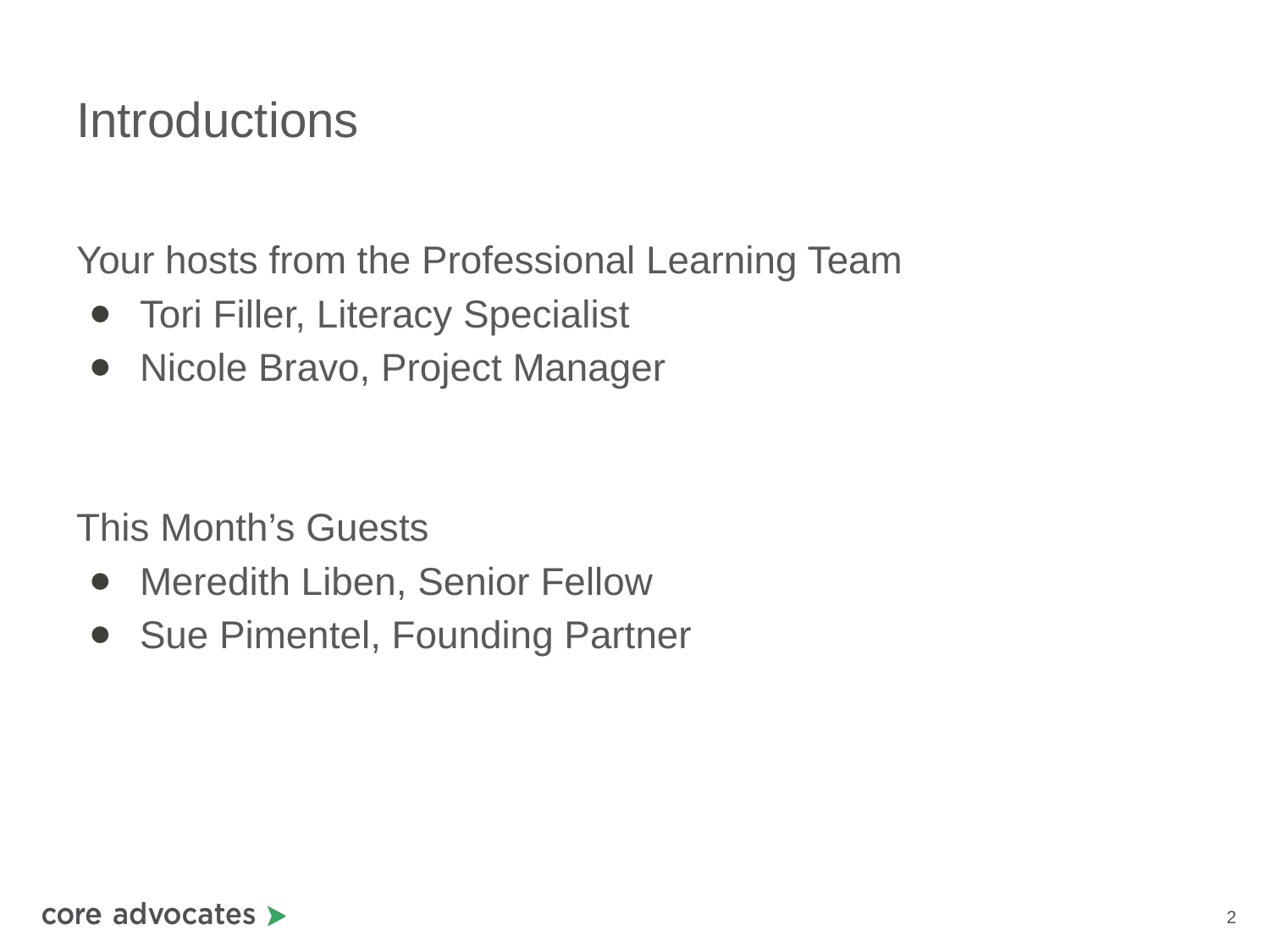

# Introductions
Your hosts from the Professional Learning Team
Tori Filler, Literacy Specialist
Nicole Bravo, Project Manager

This Month’s Guests
Meredith Liben, Senior Fellow
Sue Pimentel, Founding Partner